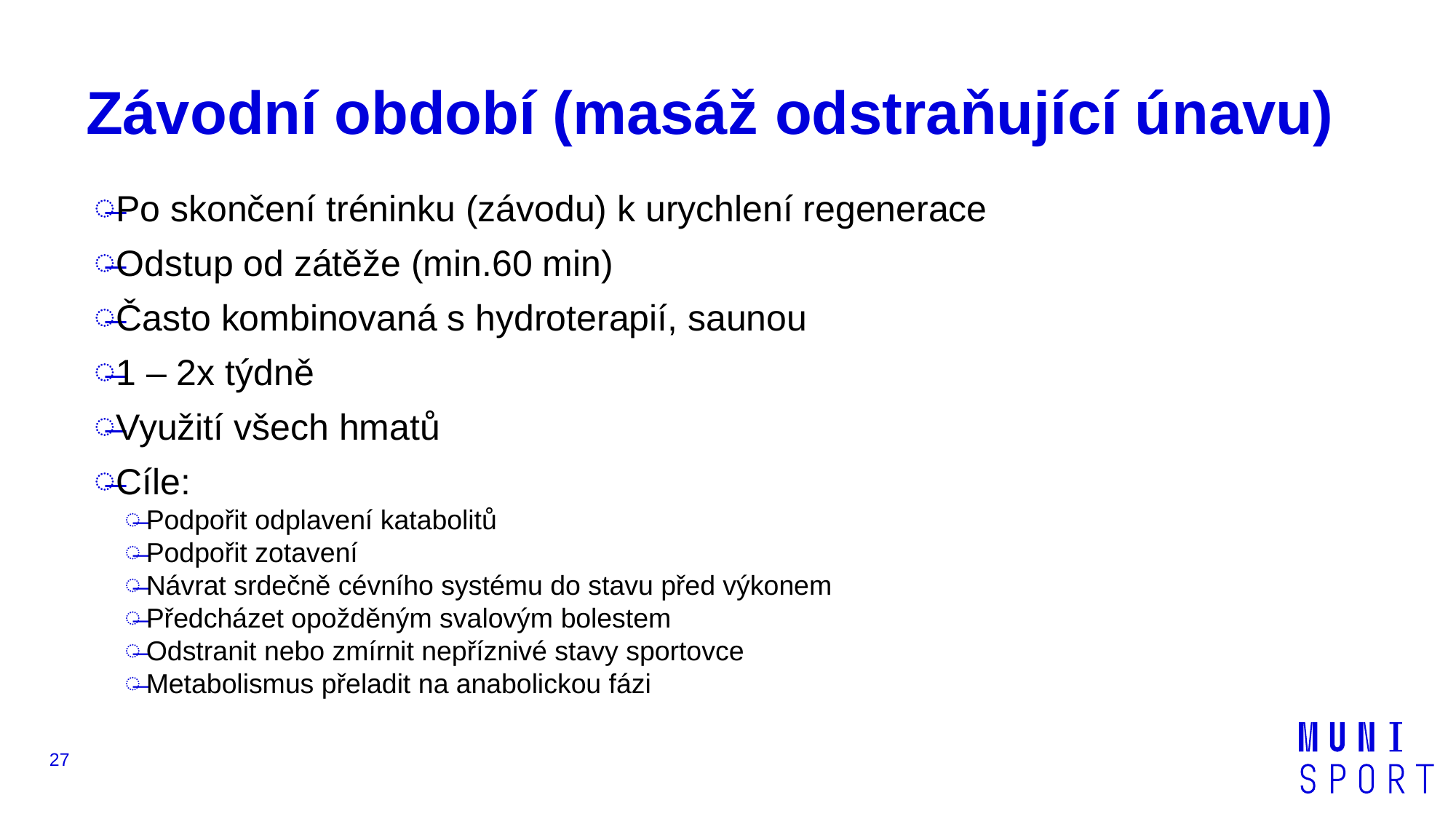

# Závodní období (masáž odstraňující únavu)
Po skončení tréninku (závodu) k urychlení regenerace
Odstup od zátěže (min.60 min)
Často kombinovaná s hydroterapií, saunou
1 – 2x týdně
Využití všech hmatů
Cíle:
Podpořit odplavení katabolitů
Podpořit zotavení
Návrat srdečně cévního systému do stavu před výkonem
Předcházet opožděným svalovým bolestem
Odstranit nebo zmírnit nepříznivé stavy sportovce
Metabolismus přeladit na anabolickou fázi

27